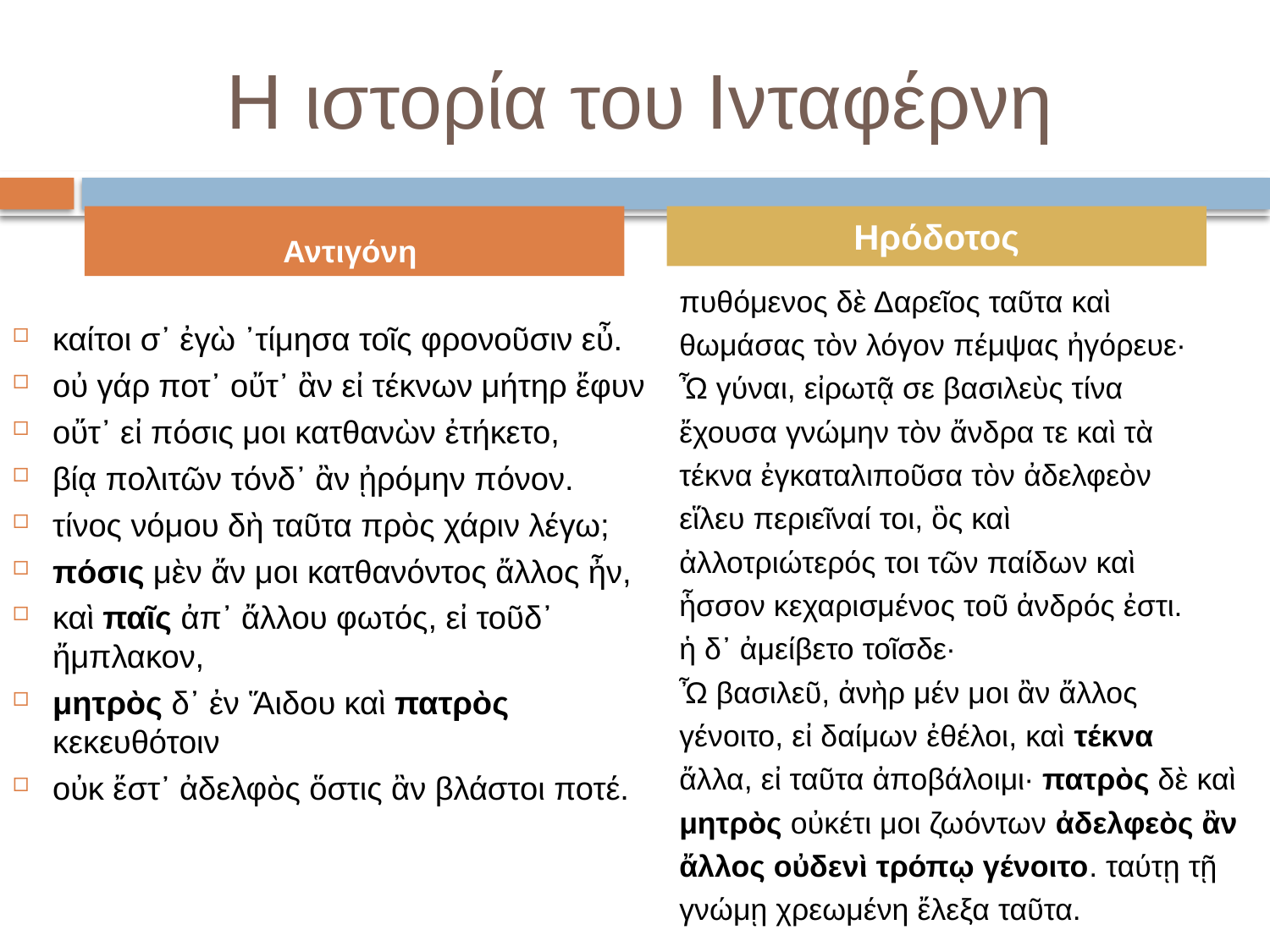

# Η ιστορία του Ινταφέρνη

Αντιγόνη

Ηρόδοτος

καίτοι σ᾽ ἐγὼ ᾽τίμησα τοῖς φρονοῦσιν εὖ.
οὐ γάρ ποτ᾽ οὔτ᾽ ἂν εἰ τέκνων μήτηρ ἔφυν
οὔτ᾽ εἰ πόσις μοι κατθανὼν ἐτήκετο,
βίᾳ πολιτῶν τόνδ᾽ ἂν ᾐρόμην πόνον.
τίνος νόμου δὴ ταῦτα πρὸς χάριν λέγω;
πόσις μὲν ἄν μοι κατθανόντος ἄλλος ἦν,
καὶ παῖς ἀπ᾽ ἄλλου φωτός, εἰ τοῦδ᾽ ἤμπλακον,
μητρὸς δ᾽ ἐν Ἅιδου καὶ πατρὸς κεκευθότοιν
οὐκ ἔστ᾽ ἀδελφὸς ὅστις ἂν βλάστοι ποτέ.

πυθόμενος δὲ Δαρεῖος ταῦτα καὶ
θωμάσας τὸν λόγον πέμψας ἠγόρευε·
Ὦ γύναι, εἰρωτᾷ σε βασιλεὺς τίνα
ἔχουσα γνώμην τὸν ἄνδρα τε καὶ τὰ
τέκνα ἐγκαταλιποῦσα τὸν ἀδελφεὸν
εἵλευ περιεῖναί τοι, ὃς καὶ
ἀλλοτριώτερός τοι τῶν παίδων καὶ
ἧσσον κεχαρισμένος τοῦ ἀνδρός ἐστι.
ἡ δ᾽ ἀμείβετο τοῖσδε·
Ὦ βασιλεῦ, ἀνὴρ μέν μοι ἂν ἄλλος
γένοιτο, εἰ δαίμων ἐθέλοι, καὶ τέκνα
ἄλλα, εἰ ταῦτα ἀποβάλοιμι· πατρὸς δὲ καὶ
μητρὸς οὐκέτι μοι ζωόντων ἀδελφεὸς ἂν
ἄλλος οὐδενὶ τρόπῳ γένοιτο. ταύτῃ τῇ
γνώμῃ χρεωμένη ἔλεξα ταῦτα.